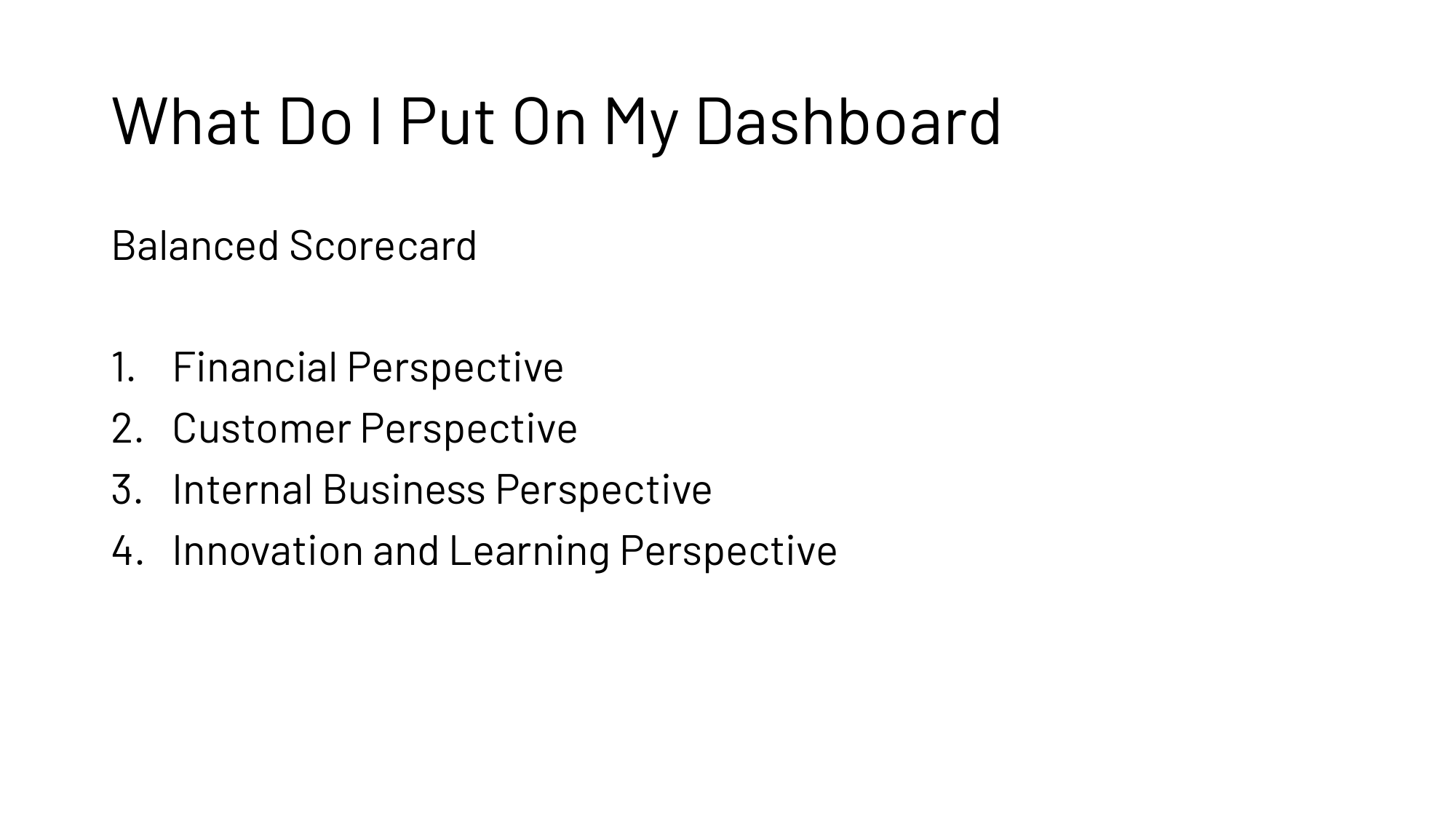

# What Do I Put On My Dashboard
Balanced Scorecard

Financial Perspective
Customer Perspective
Internal Business Perspective
Innovation and Learning Perspective